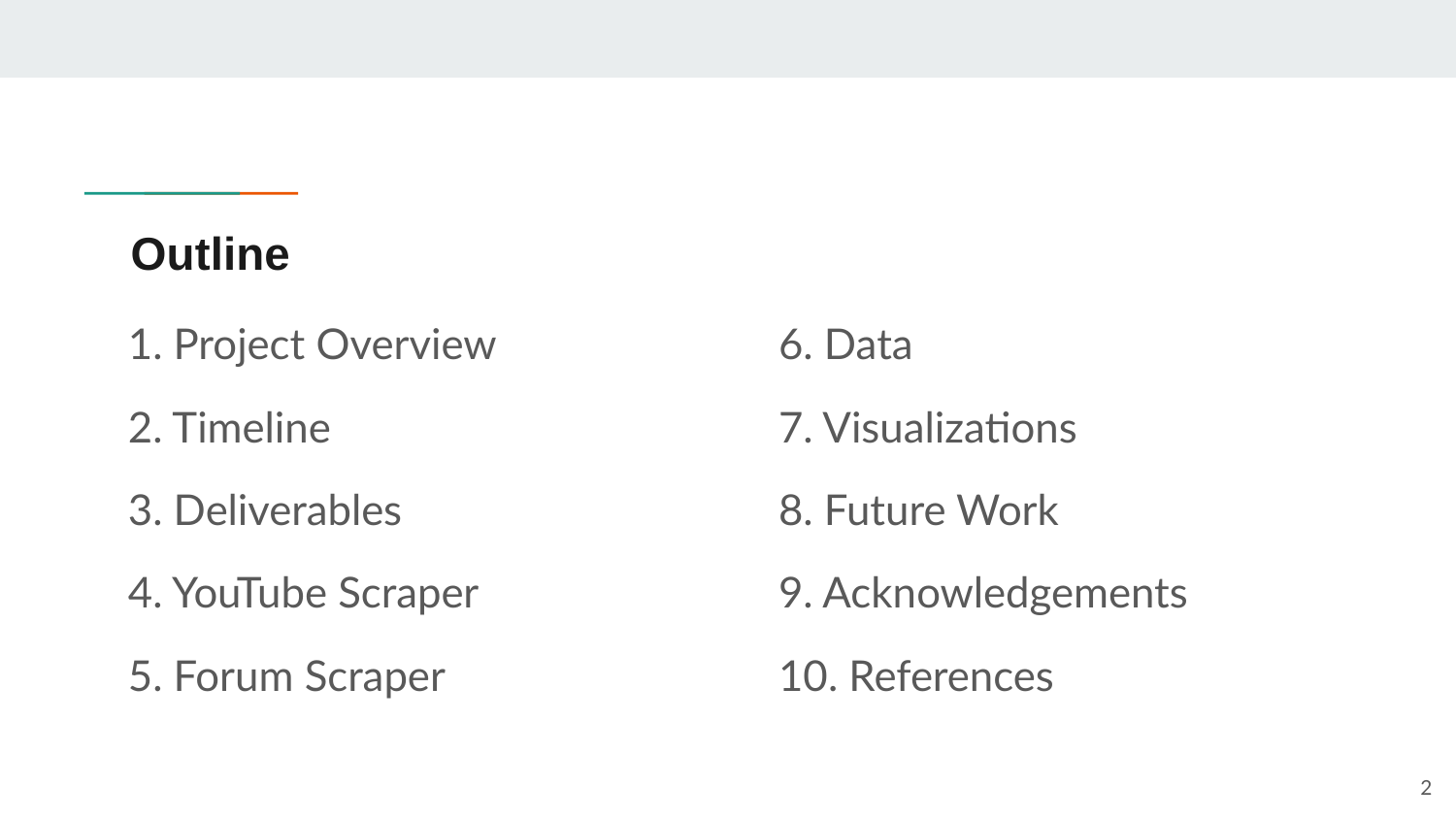

# Outline
1. Project Overview
2. Timeline
3. Deliverables
4. YouTube Scraper
5. Forum Scraper
6. Data
7. Visualizations
8. Future Work
9. Acknowledgements
10. References
2